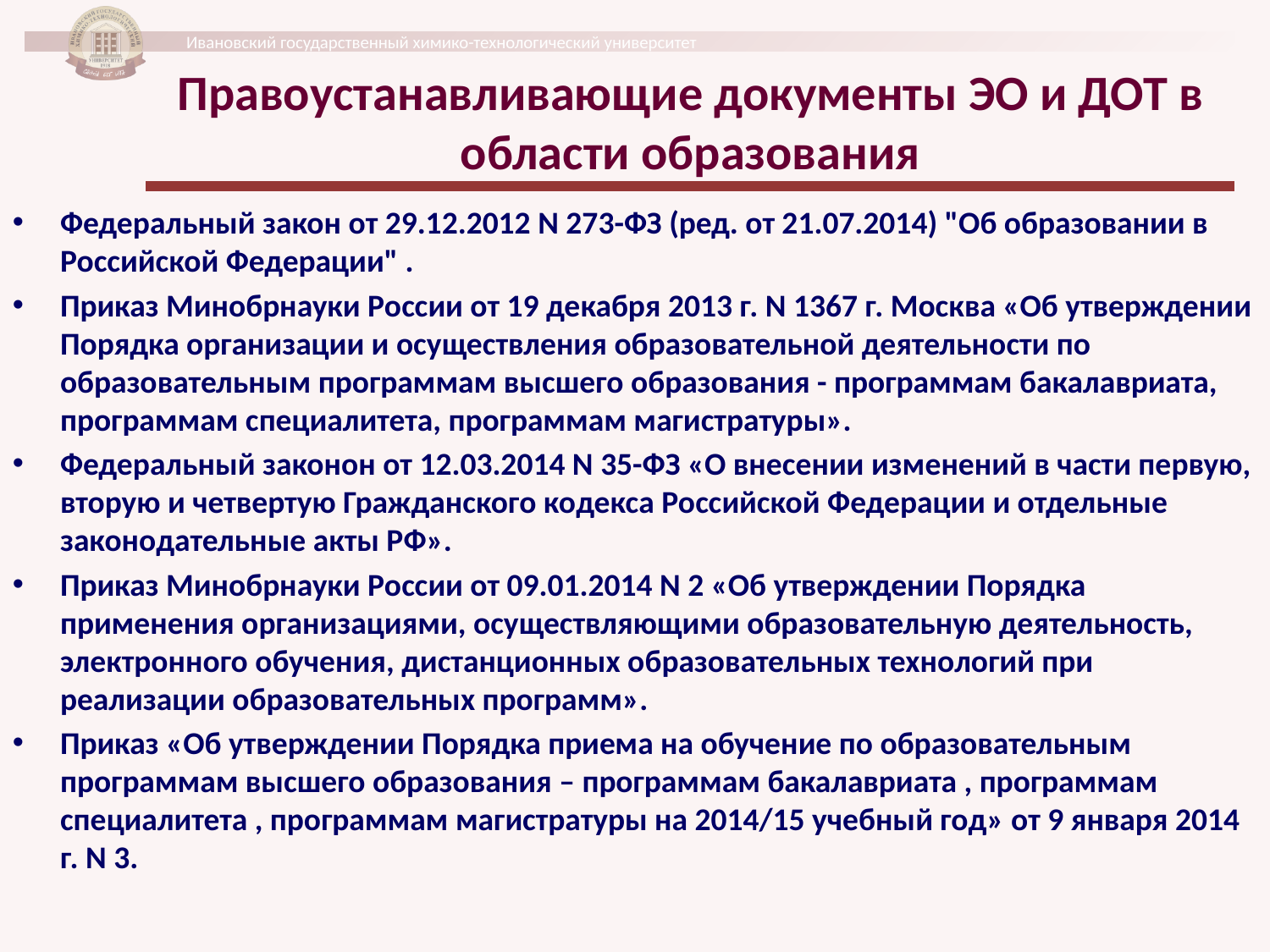

# Правоустанавливающие документы ЭО и ДОТ в области образования
Федеральный закон от 29.12.2012 N 273-ФЗ (ред. от 21.07.2014) "Об образовании в Российской Федерации" .
Приказ Минобрнауки России от 19 декабря 2013 г. N 1367 г. Москва «Об утверждении Порядка организации и осуществления образовательной деятельности по образовательным программам высшего образования - программам бакалавриата, программам специалитета, программам магистратуры».
Федеральный законон от 12.03.2014 N 35-ФЗ «О внесении изменений в части первую, вторую и четвертую Гражданского кодекса Российской Федерации и отдельные законодательные акты РФ».
Приказ Минобрнауки России от 09.01.2014 N 2 «Об утверждении Порядка применения организациями, осуществляющими образовательную деятельность, электронного обучения, дистанционных образовательных технологий при реализации образовательных программ».
Приказ «Об утверждении Порядка приема на обучение по образовательным программам высшего образования – программам бакалавриата , программам специалитета , программам магистратуры на 2014/15 учебный год» от 9 января 2014 г. N 3.